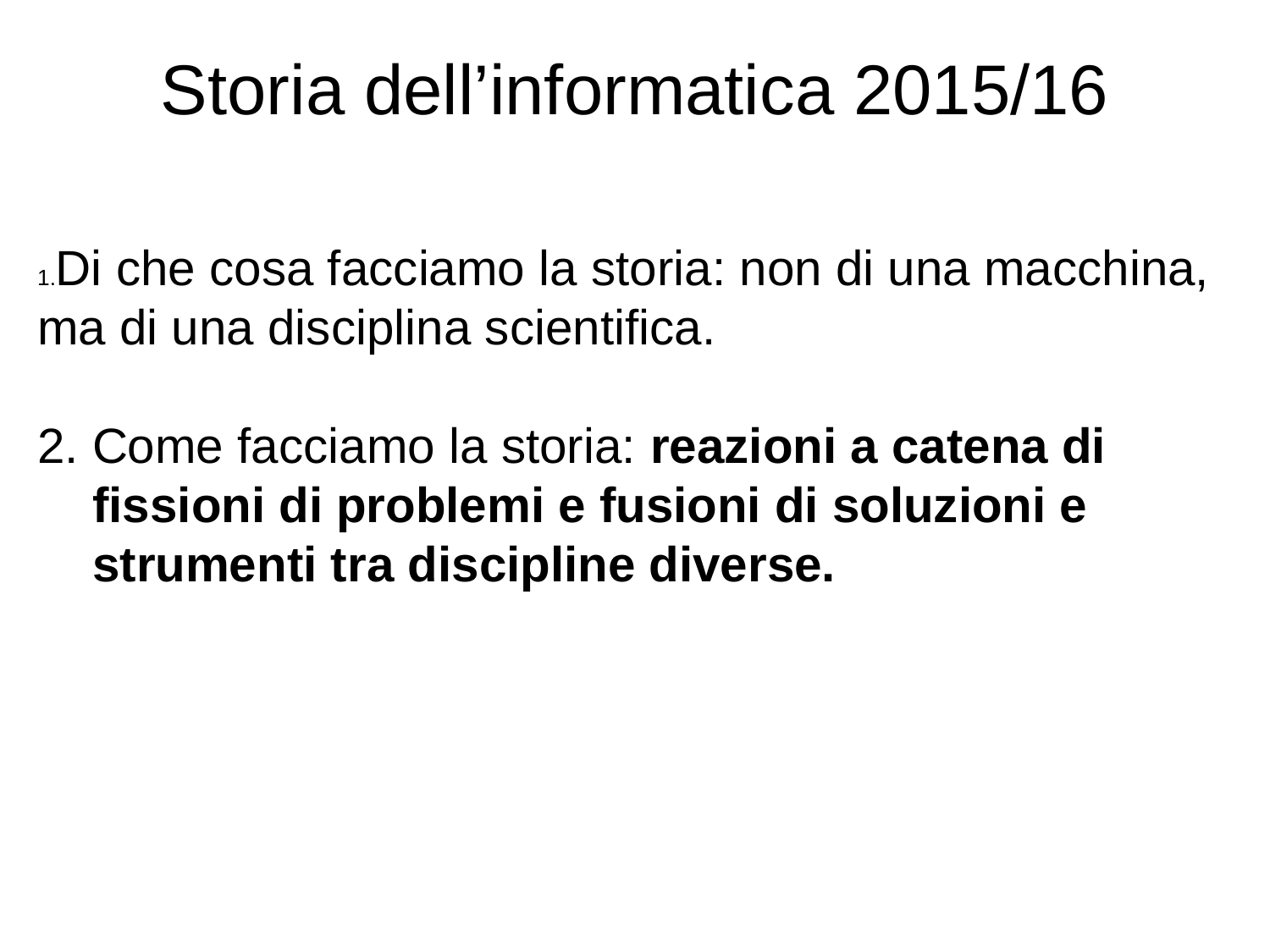

Storia dell’informatica 2015/16
Di che cosa facciamo la storia: non di una macchina, ma di una disciplina scientifica.

2. Come facciamo la storia: reazioni a catena di
    fissioni di problemi e fusioni di soluzioni e
    strumenti tra discipline diverse.